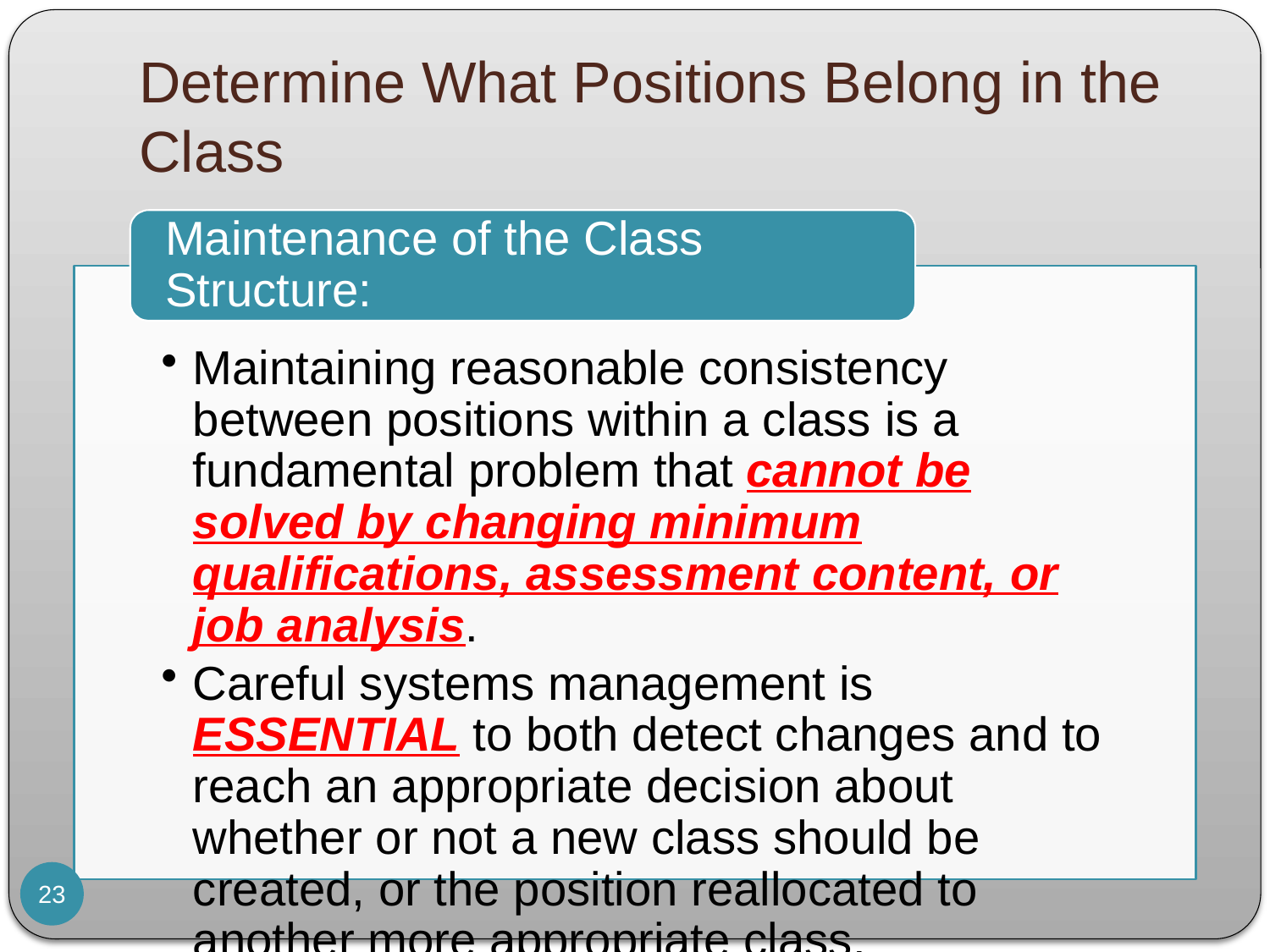

# Determine What Positions Belong in the Class
Maintaining reasonable consistency between positions within a class is a fundamental problem that cannot be solved by changing minimum qualifications, assessment content, or job analysis.
Careful systems management is ESSENTIAL to both detect changes and to reach an appropriate decision about whether or not a new class should be created, or the position reallocated to another more appropriate class.
Maintenance of the Class Structure:
23